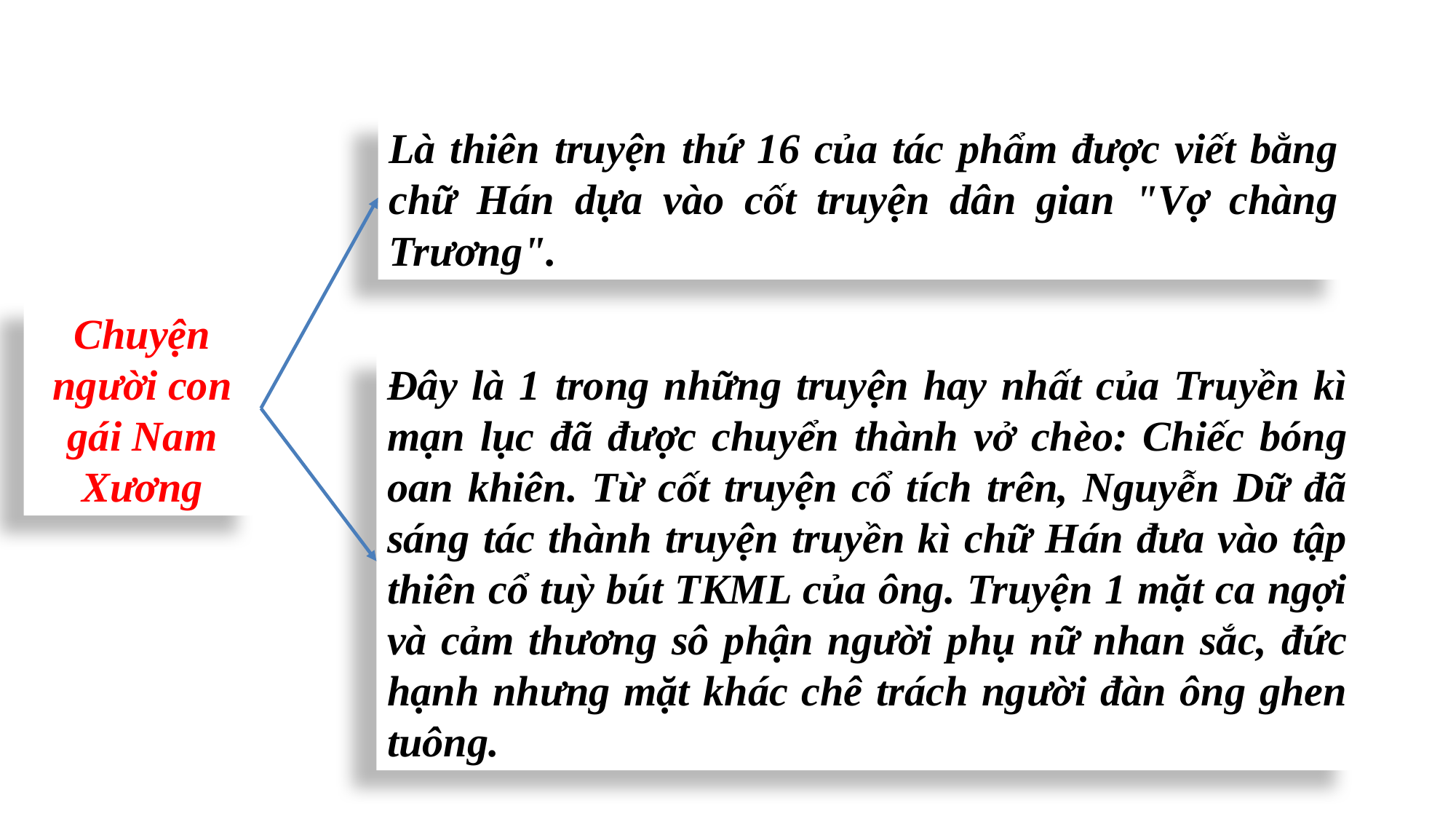

Là thiên truyện thứ 16 của tác phẩm được viết bằng chữ Hán dựa vào cốt truyện dân gian "Vợ chàng Trương".
Chuyện người con gái Nam Xương
Đây là 1 trong những truyện hay nhất của Truyền kì mạn lục đã được chuyển thành vở chèo: Chiếc bóng oan khiên. Từ cốt truyện cổ tích trên, Nguyễn Dữ đã sáng tác thành truyện truyền kì chữ Hán đưa vào tập thiên cổ tuỳ bút TKML của ông. Truyện 1 mặt ca ngợi và cảm thương sô phận người phụ nữ nhan sắc, đức hạnh nhưng mặt khác chê trách người đàn ông ghen tuông.